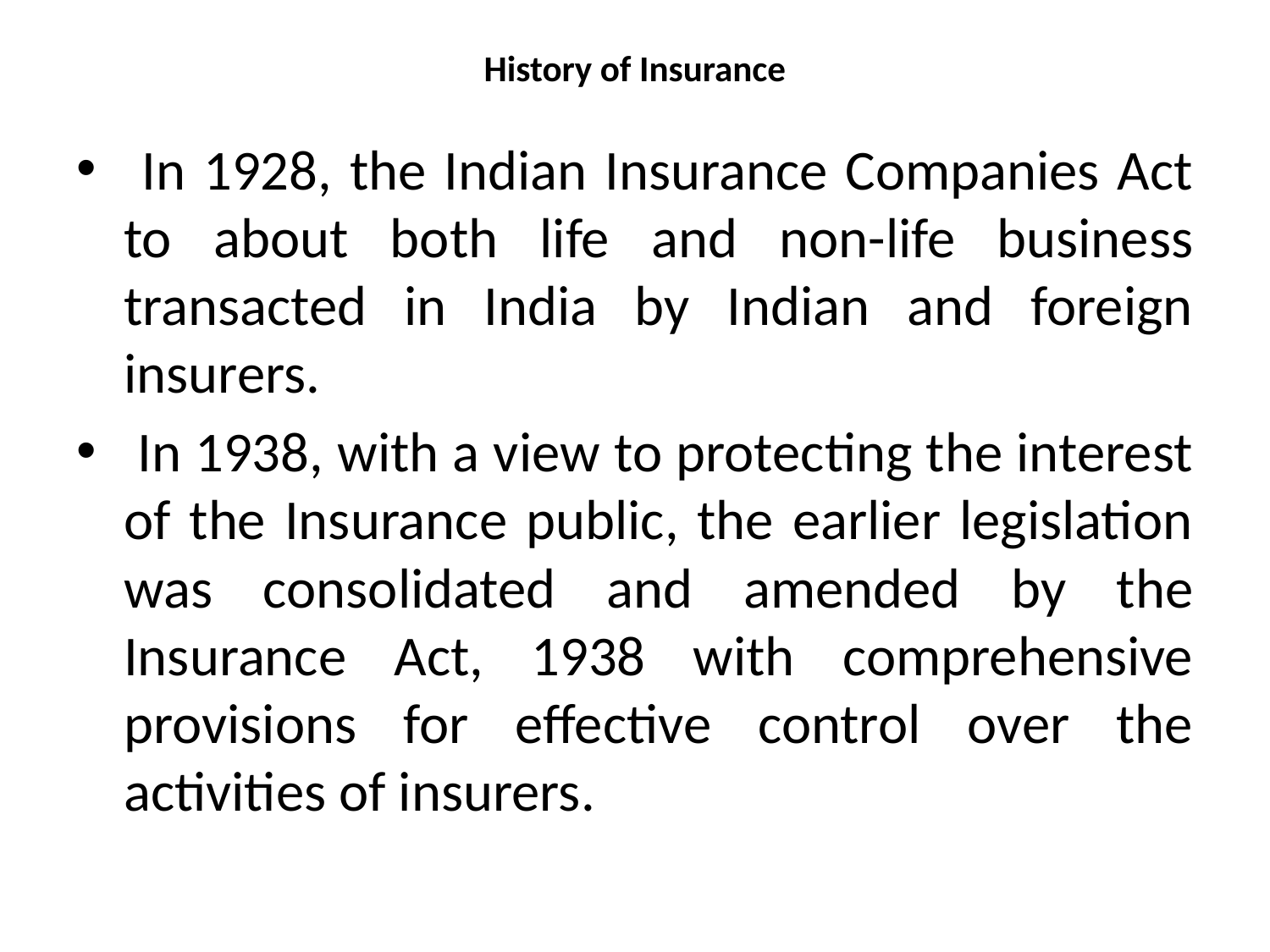

# History of Insurance
 In 1928, the Indian Insurance Companies Act to about both life and non-life business transacted in India by Indian and foreign insurers.
 In 1938, with a view to protecting the interest of the Insurance public, the earlier legislation was consolidated and amended by the Insurance Act, 1938 with comprehensive provisions for effective control over the activities of insurers.